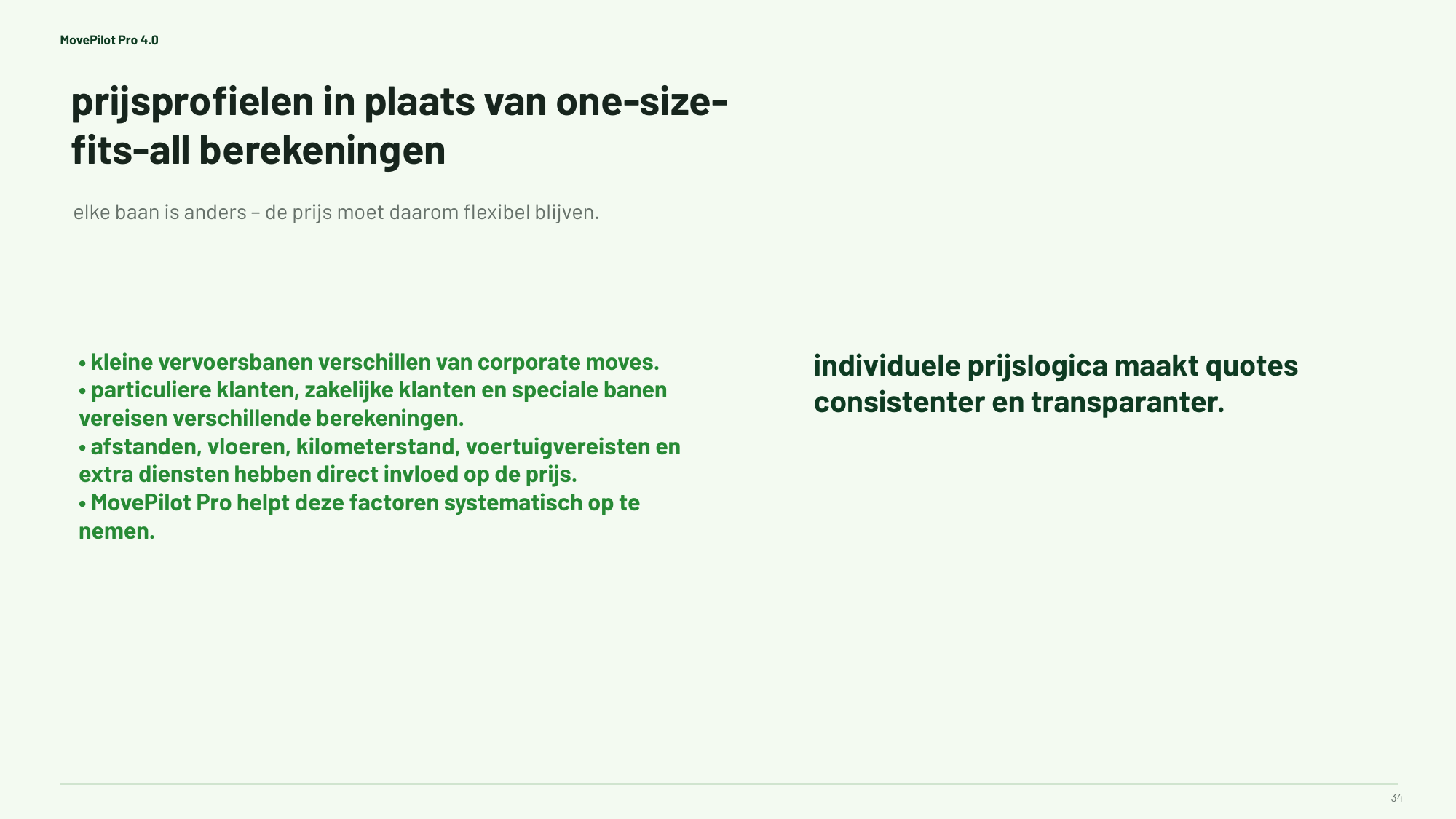

MovePilot Pro 4.0
prijsprofielen in plaats van one-size-fits-all berekeningen
individuele prijslogica maakt quotes consistenter en transparanter.
elke baan is anders – de prijs moet daarom flexibel blijven.
• kleine vervoersbanen verschillen van corporate moves.
• particuliere klanten, zakelijke klanten en speciale banen vereisen verschillende berekeningen.
• afstanden, vloeren, kilometerstand, voertuigvereisten en extra diensten hebben direct invloed op de prijs.
• MovePilot Pro helpt deze factoren systematisch op te nemen.

34